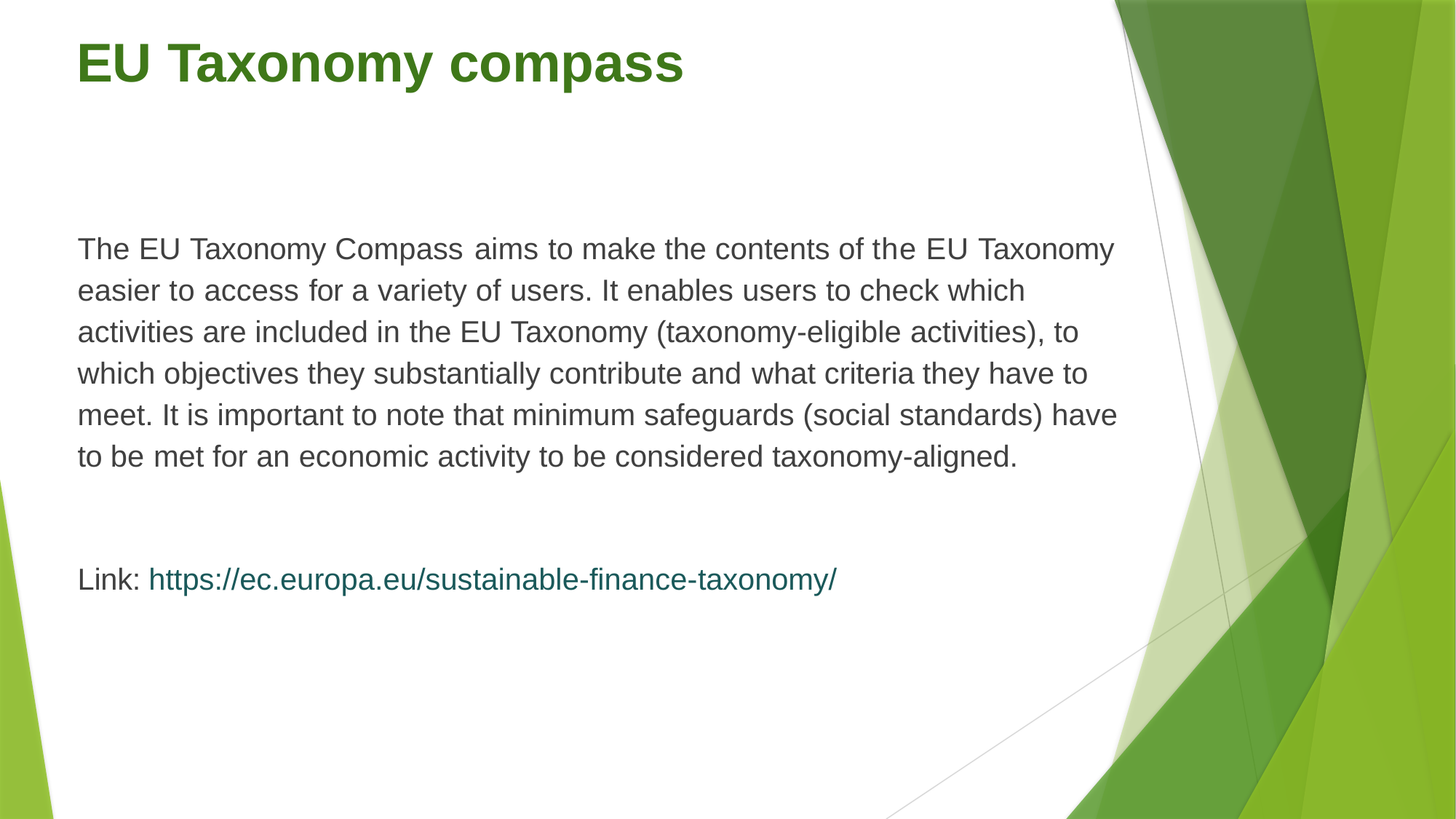

# EU Taxonomy compass
The EU Taxonomy Compass aims to make the contents of the EU Taxonomy easier to access for a variety of users. It enables users to check which activities are included in the EU Taxonomy (taxonomy-eligible activities), to which objectives they substantially contribute and what criteria they have to meet. It is important to note that minimum safeguards (social standards) have to be met for an economic activity to be considered taxonomy-aligned.

Link: https://ec.europa.eu/sustainable-finance-taxonomy/